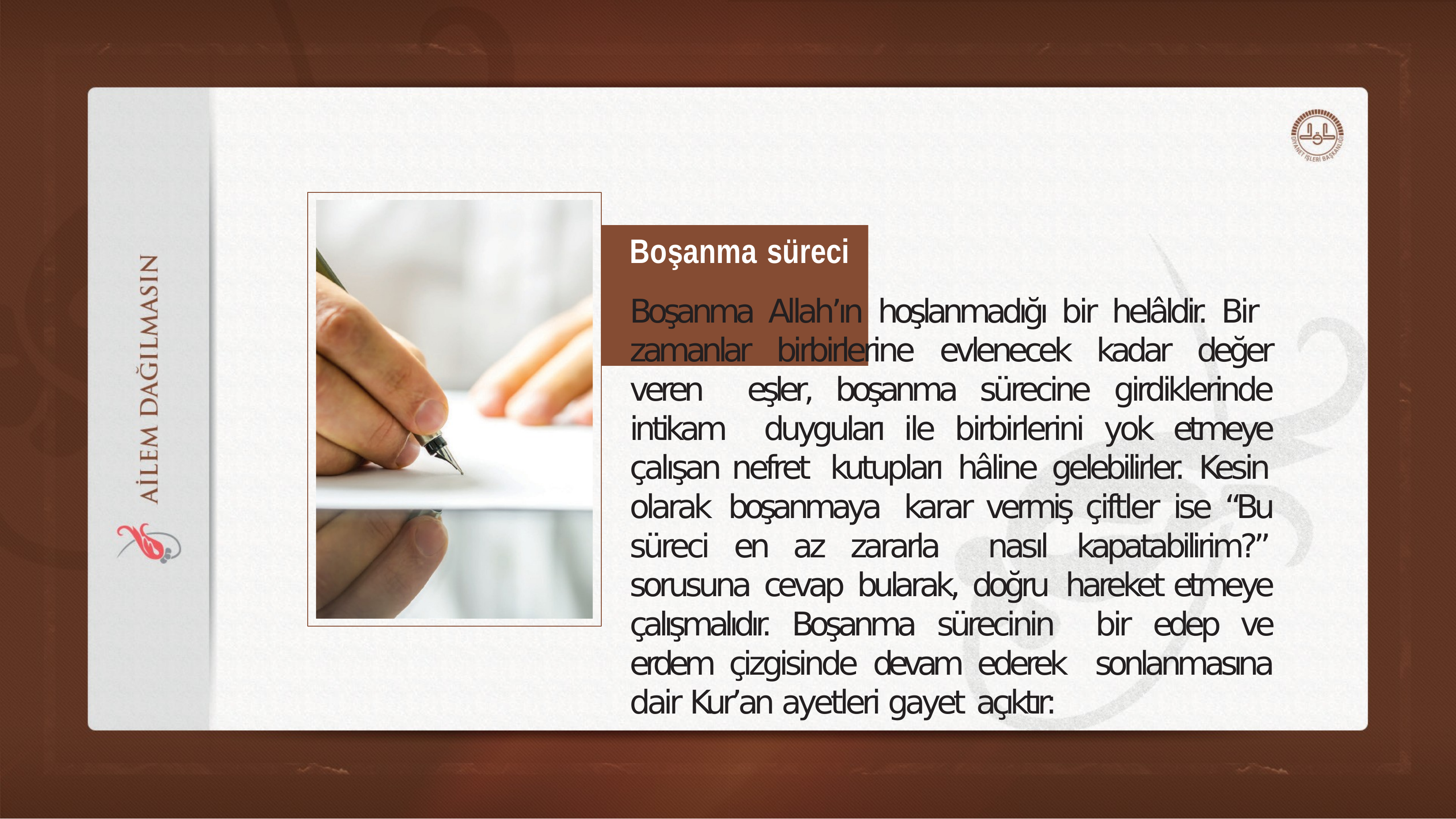

# Boşanma süreci
Boşanma Allah’ın hoşlanmadığı bir helâldir. Bir  zamanlar birbirlerine evlenecek kadar değer veren  eşler, boşanma sürecine girdiklerinde intikam  duyguları ile birbirlerini yok etmeye çalışan nefret  kutupları hâline gelebilirler. Kesin olarak boşanmaya  karar vermiş çiftler ise “Bu süreci en az zararla  nasıl kapatabilirim?” sorusuna cevap bularak, doğru  hareket etmeye çalışmalıdır. Boşanma sürecinin  bir edep ve erdem çizgisinde devam ederek  sonlanmasına dair Kur’an ayetleri gayet açıktır: